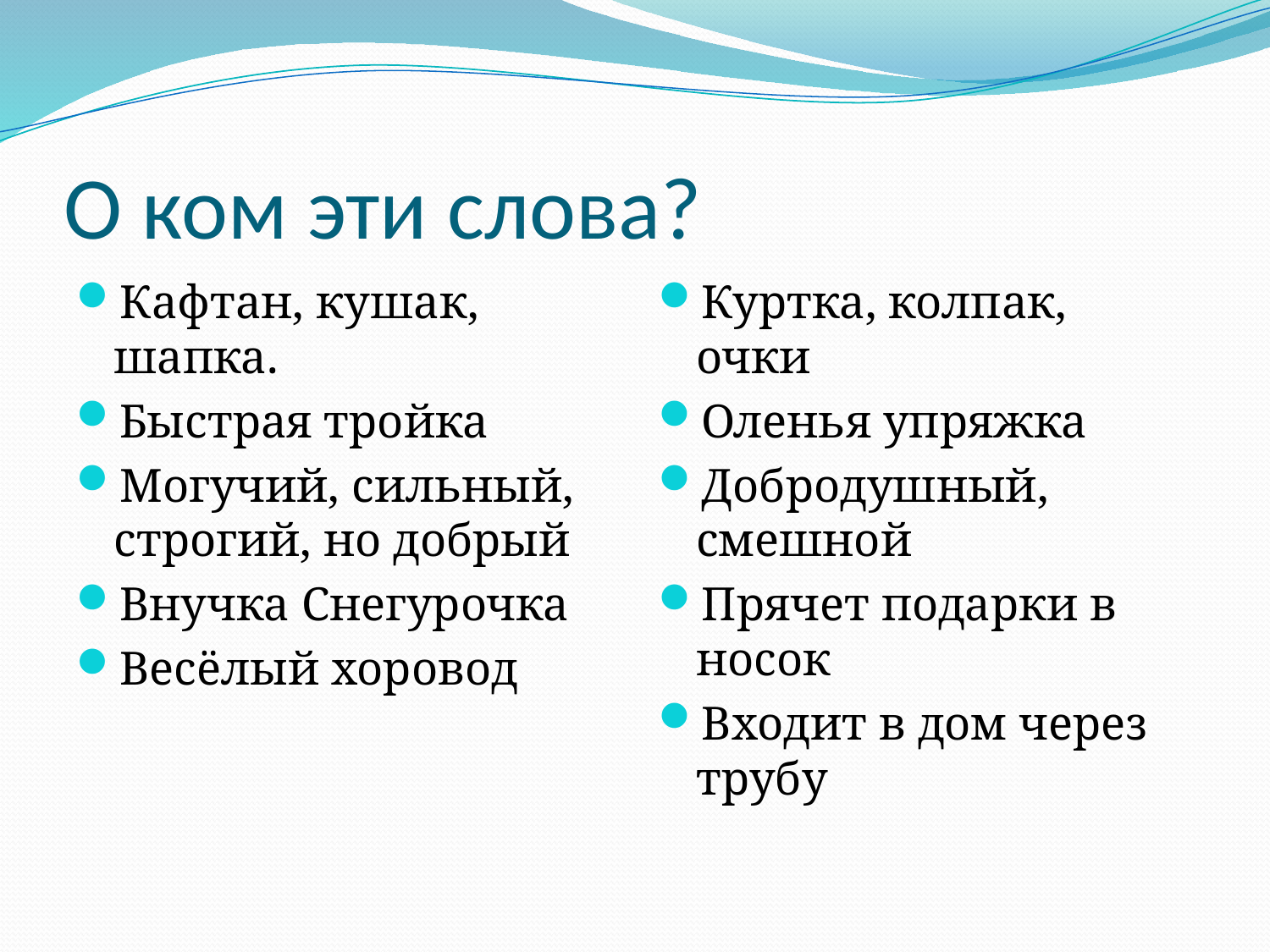

# О ком эти слова?
Кафтан, кушак, шапка.
Быстрая тройка
Могучий, сильный, строгий, но добрый
Внучка Снегурочка
Весёлый хоровод
Куртка, колпак, очки
Оленья упряжка
Добродушный, смешной
Прячет подарки в носок
Входит в дом через трубу